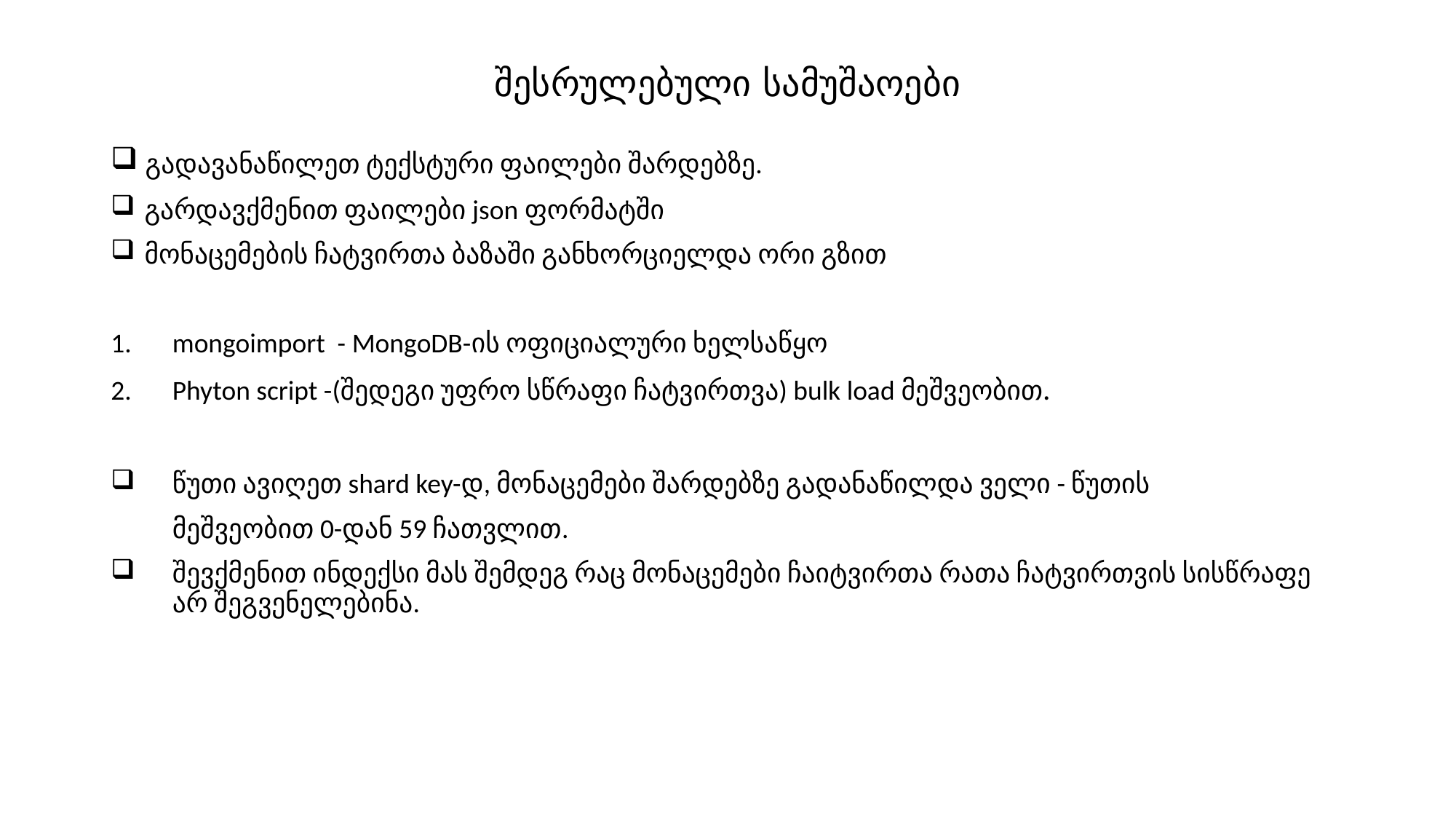

# შესრულებული სამუშაოები
 გადავანაწილეთ ტექსტური ფაილები შარდებზე.
 გარდავქმენით ფაილები json ფორმატში
 მონაცემების ჩატვირთა ბაზაში განხორციელდა ორი გზით

mongoimport  - MongoDB-ის ოფიციალური ხელსაწყო
Phyton script -(შედეგი უფრო სწრაფი ჩატვირთვა) bulk load მეშვეობით.

წუთი ავიღეთ shard key-დ, მონაცემები შარდებზე გადანაწილდა ველი - წუთის
	მეშვეობით 0-დან 59 ჩათვლით.
შევქმენით ინდექსი მას შემდეგ რაც მონაცემები ჩაიტვირთა რათა ჩატვირთვის სისწრაფე არ შეგვენელებინა.